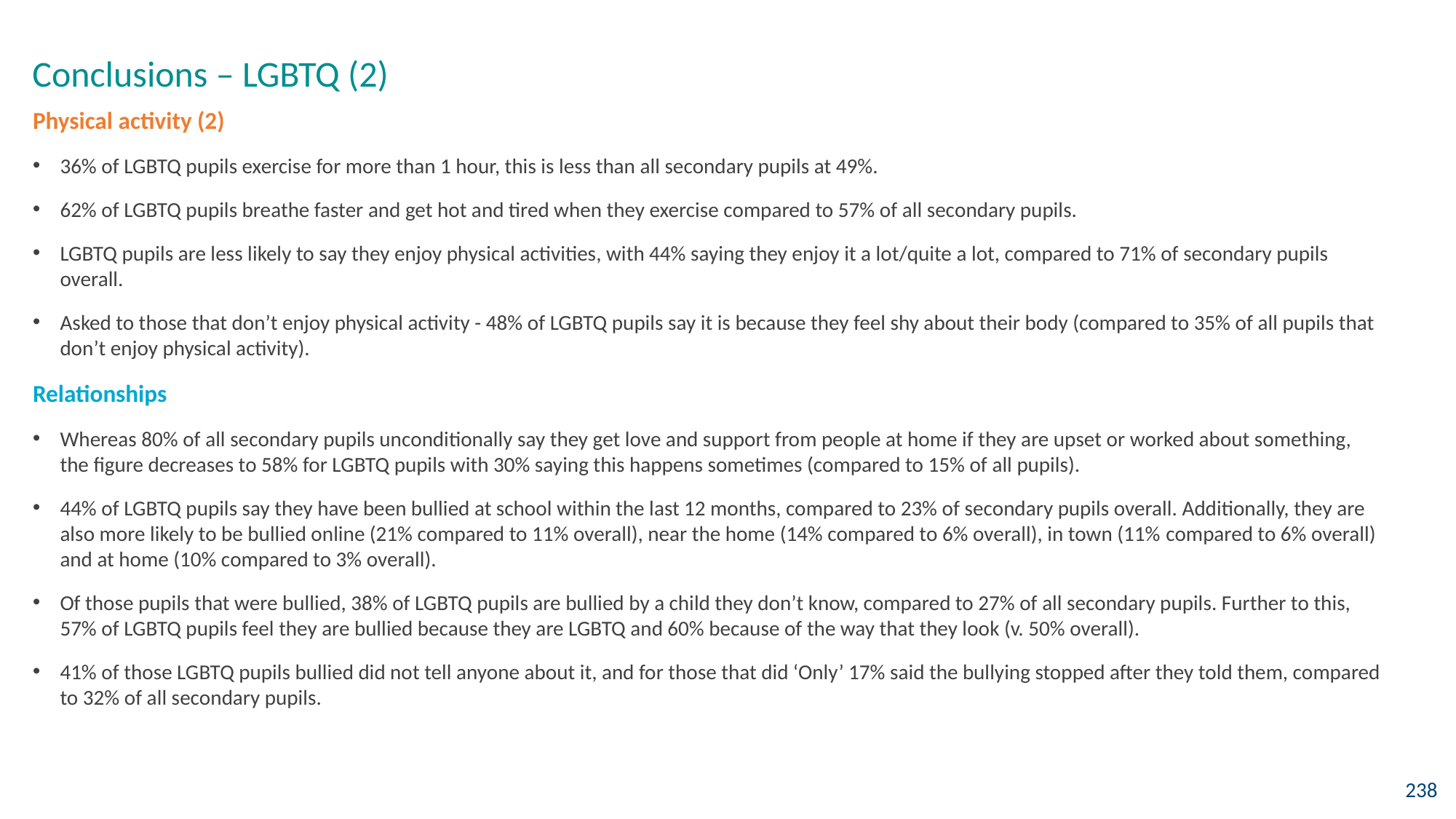

Conclusions – LGBTQ (2)
Physical activity (2)
36% of LGBTQ pupils exercise for more than 1 hour, this is less than all secondary pupils at 49%.
62% of LGBTQ pupils breathe faster and get hot and tired when they exercise compared to 57% of all secondary pupils.
LGBTQ pupils are less likely to say they enjoy physical activities, with 44% saying they enjoy it a lot/quite a lot, compared to 71% of secondary pupils overall.
Asked to those that don’t enjoy physical activity - 48% of LGBTQ pupils say it is because they feel shy about their body (compared to 35% of all pupils that don’t enjoy physical activity).
Relationships
Whereas 80% of all secondary pupils unconditionally say they get love and support from people at home if they are upset or worked about something, the figure decreases to 58% for LGBTQ pupils with 30% saying this happens sometimes (compared to 15% of all pupils).
44% of LGBTQ pupils say they have been bullied at school within the last 12 months, compared to 23% of secondary pupils overall. Additionally, they are also more likely to be bullied online (21% compared to 11% overall), near the home (14% compared to 6% overall), in town (11% compared to 6% overall) and at home (10% compared to 3% overall).
Of those pupils that were bullied, 38% of LGBTQ pupils are bullied by a child they don’t know, compared to 27% of all secondary pupils. Further to this, 57% of LGBTQ pupils feel they are bullied because they are LGBTQ and 60% because of the way that they look (v. 50% overall).
41% of those LGBTQ pupils bullied did not tell anyone about it, and for those that did ‘Only’ 17% said the bullying stopped after they told them, compared to 32% of all secondary pupils.